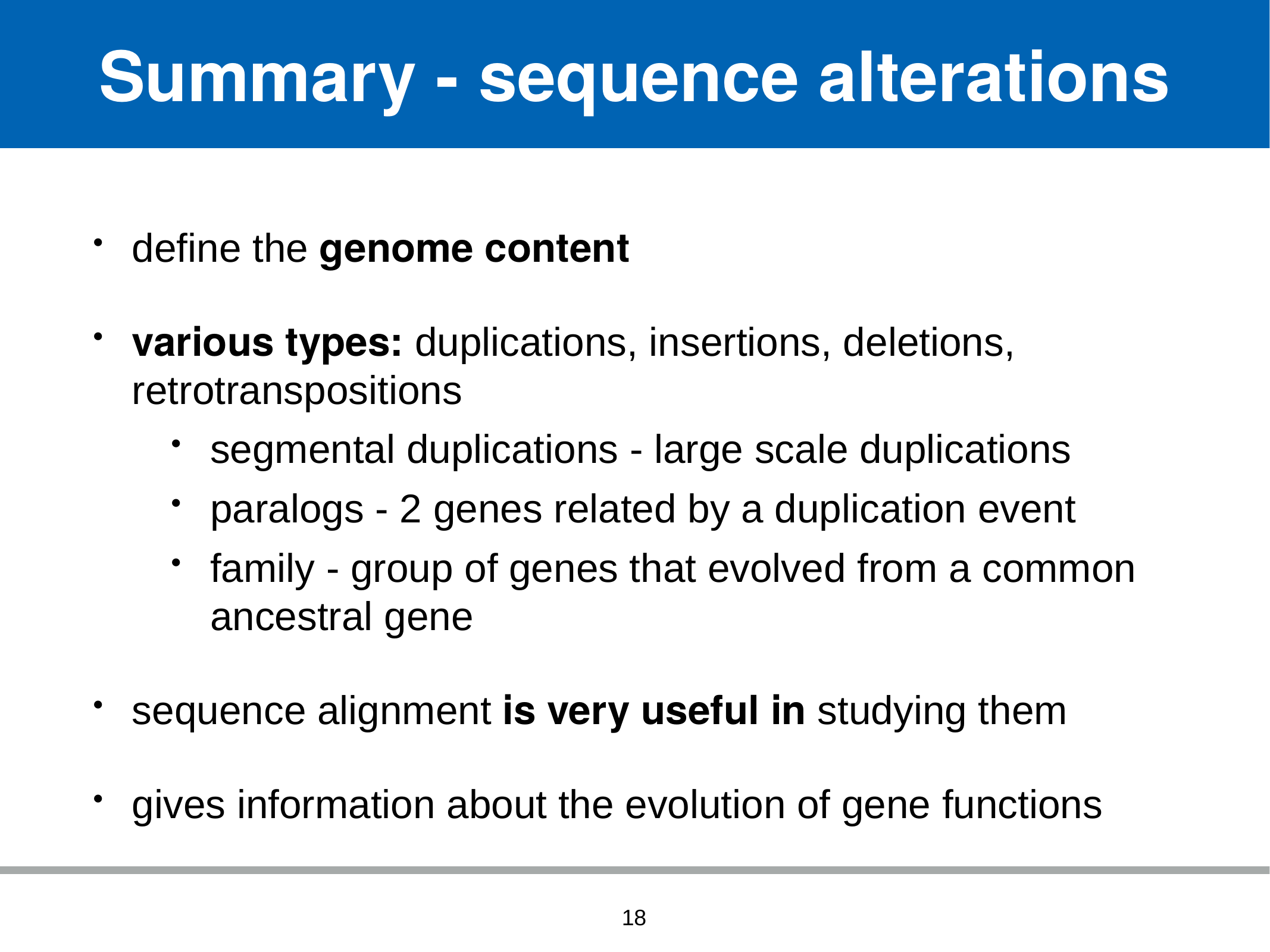

# Summary - sequence alterations
define the genome content
various types: duplications, insertions, deletions, retrotranspositions
segmental duplications - large scale duplications
paralogs - 2 genes related by a duplication event
family - group of genes that evolved from a common ancestral gene
sequence alignment is very useful in studying them
gives information about the evolution of gene functions
18